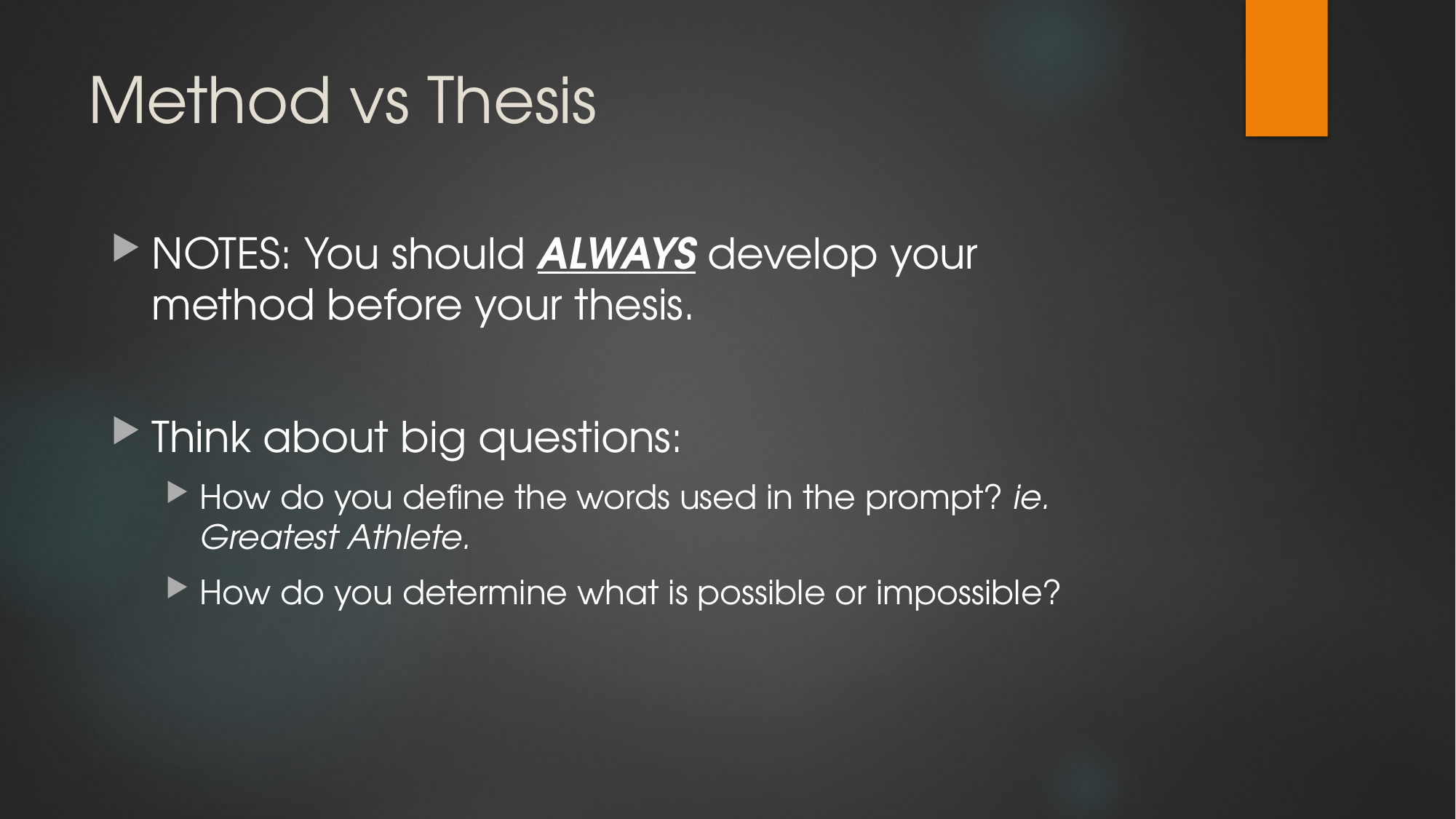

# Method vs Thesis
NOTES: You should ALWAYS develop your method before your thesis.

Think about big questions:
How do you define the words used in the prompt? ie. Greatest Athlete.
How do you determine what is possible or impossible?